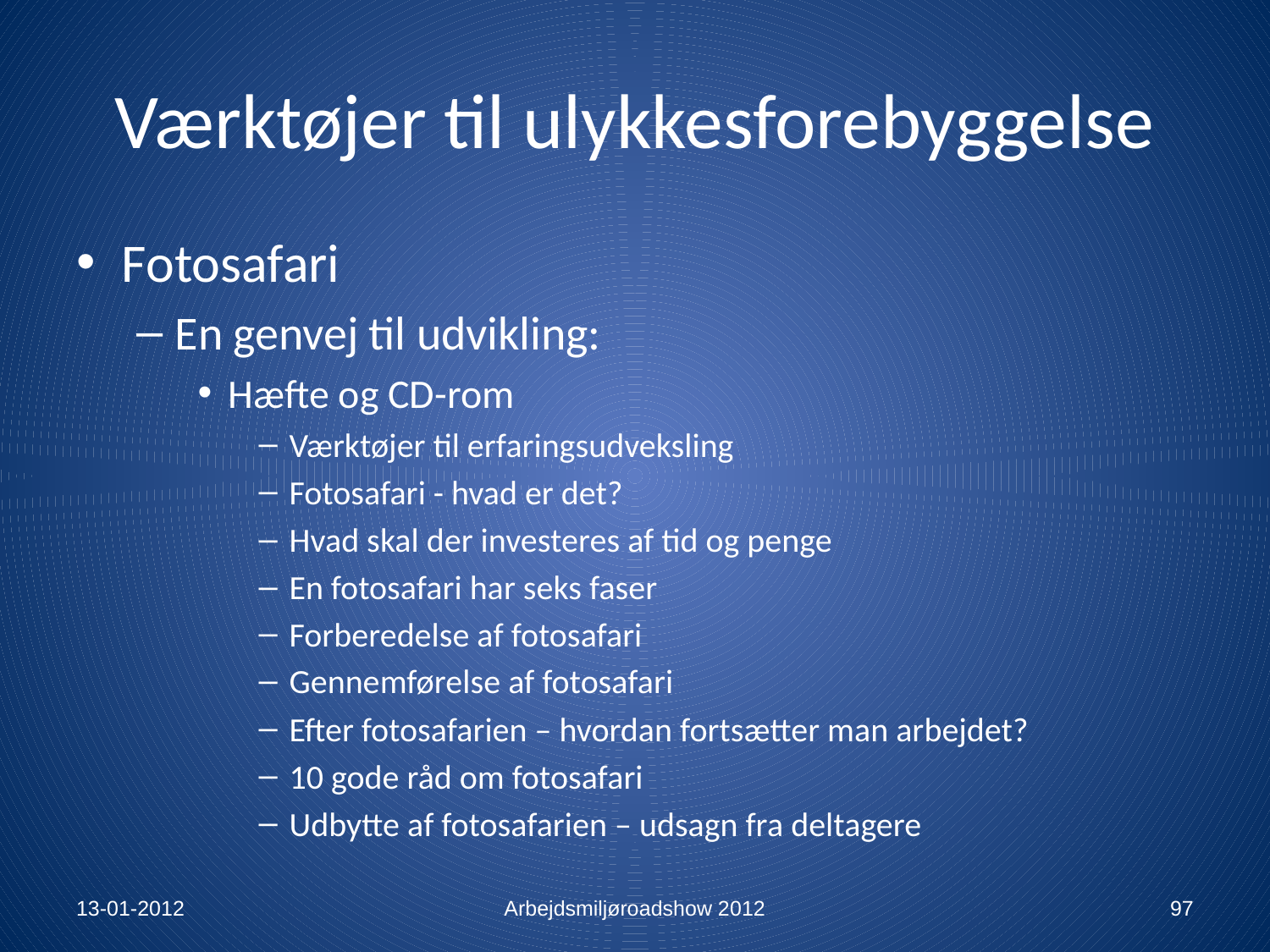

# Værktøjer til ulykkesforebyggelse
Fotosafari
En genvej til udvikling:
Hæfte og CD-rom
Værktøjer til erfaringsudveksling
Fotosafari - hvad er det?
Hvad skal der investeres af tid og penge
En fotosafari har seks faser
Forberedelse af fotosafari
Gennemførelse af fotosafari
Efter fotosafarien – hvordan fortsætter man arbejdet?
10 gode råd om fotosafari
Udbytte af fotosafarien – udsagn fra deltagere

13-01-2012
Arbejdsmiljøroadshow 2012
97